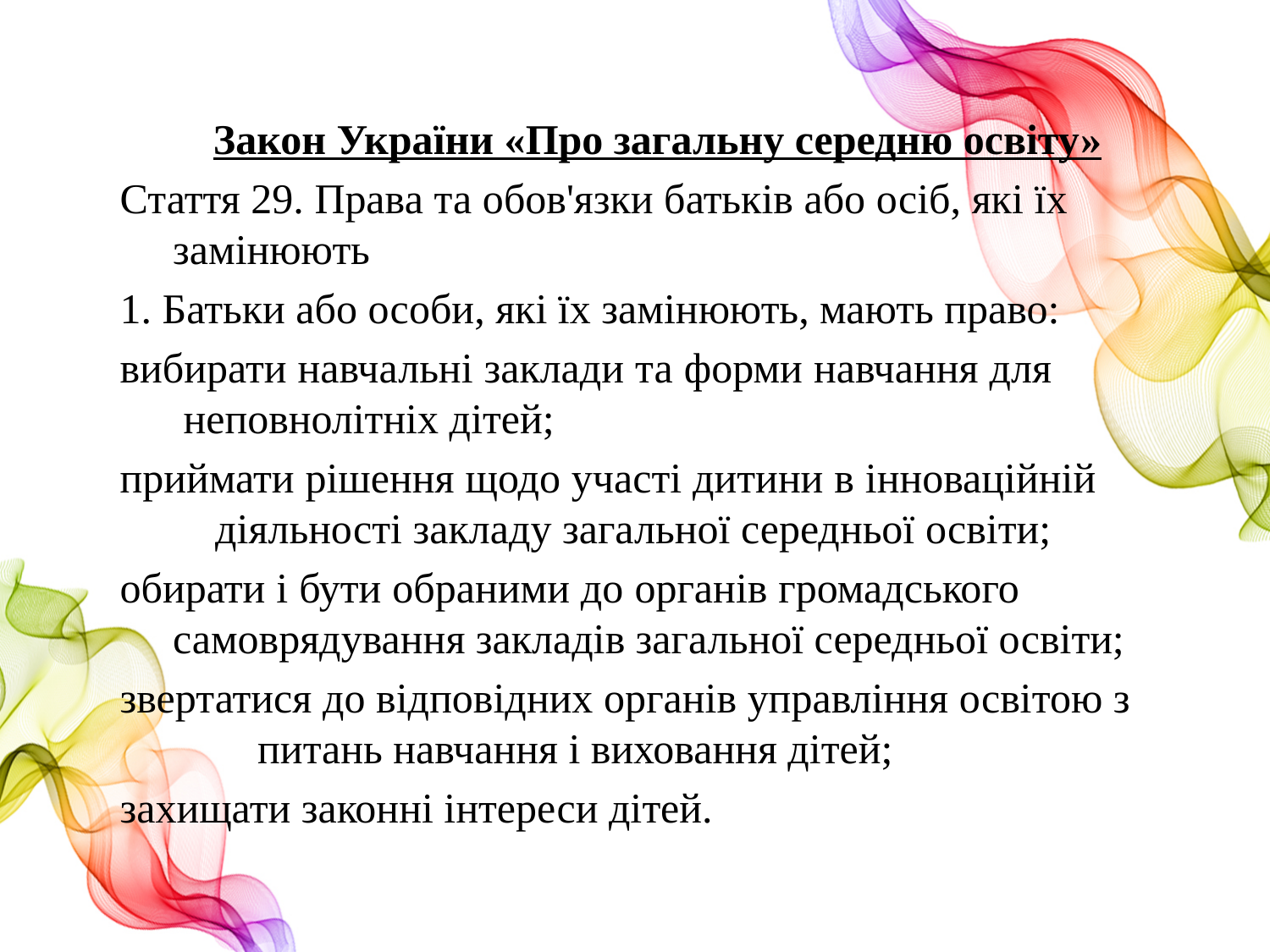

Закон України «Про загальну середню освіту»
Стаття 29. Права та обов'язки батьків або осіб, які їх                  замінюють
1. Батьки або особи, які їх замінюють, мають право:
вибирати навчальні заклади та форми навчання для                    неповнолітніх дітей;
приймати рішення щодо участі дитини в інноваційній                   діяльності закладу загальної середньої освіти;
обирати і бути обраними до органів громадського                      самоврядування закладів загальної середньої освіти;
звертатися до відповідних органів управління освітою з                    питань навчання і виховання дітей;
захищати законні інтереси дітей.